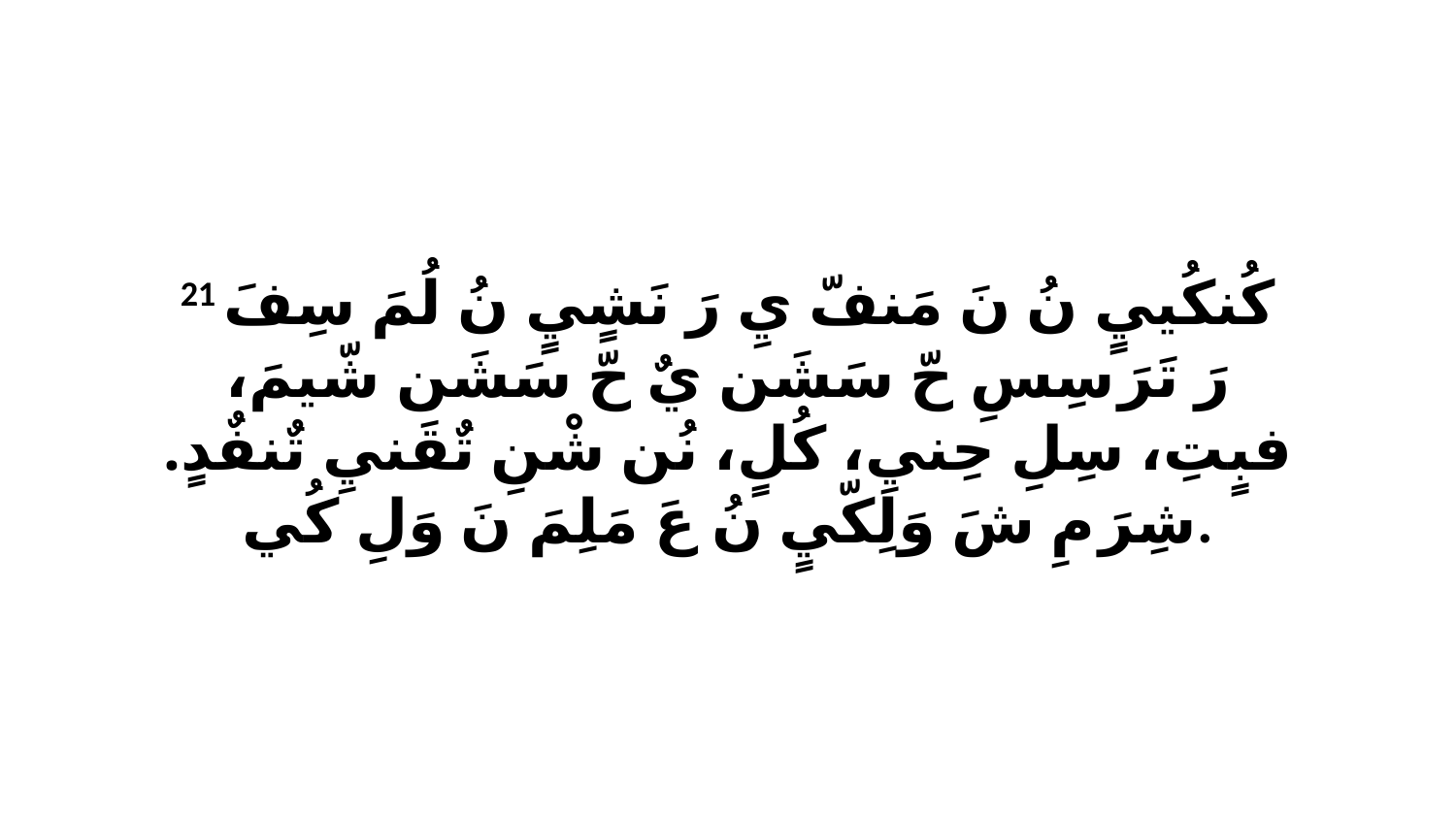

21 كُنكُييٍ نُ نَ مَنفّ يِ رَ نَشٍيٍ نُ لُمَ سِفَ رَ تَرَ سِسِ حّ سَشَن يٌ حّ سَشَن شّيمَ، فبٍتِ، سِلِ حِنيِ، كُلٍ، نُن شْنِ تٌقَنيِ تٌنفٌدٍ. شِرَ مِ شَ وَلِكّيٍ نُ عَ مَلِمَ نَ وَلِ كُي.